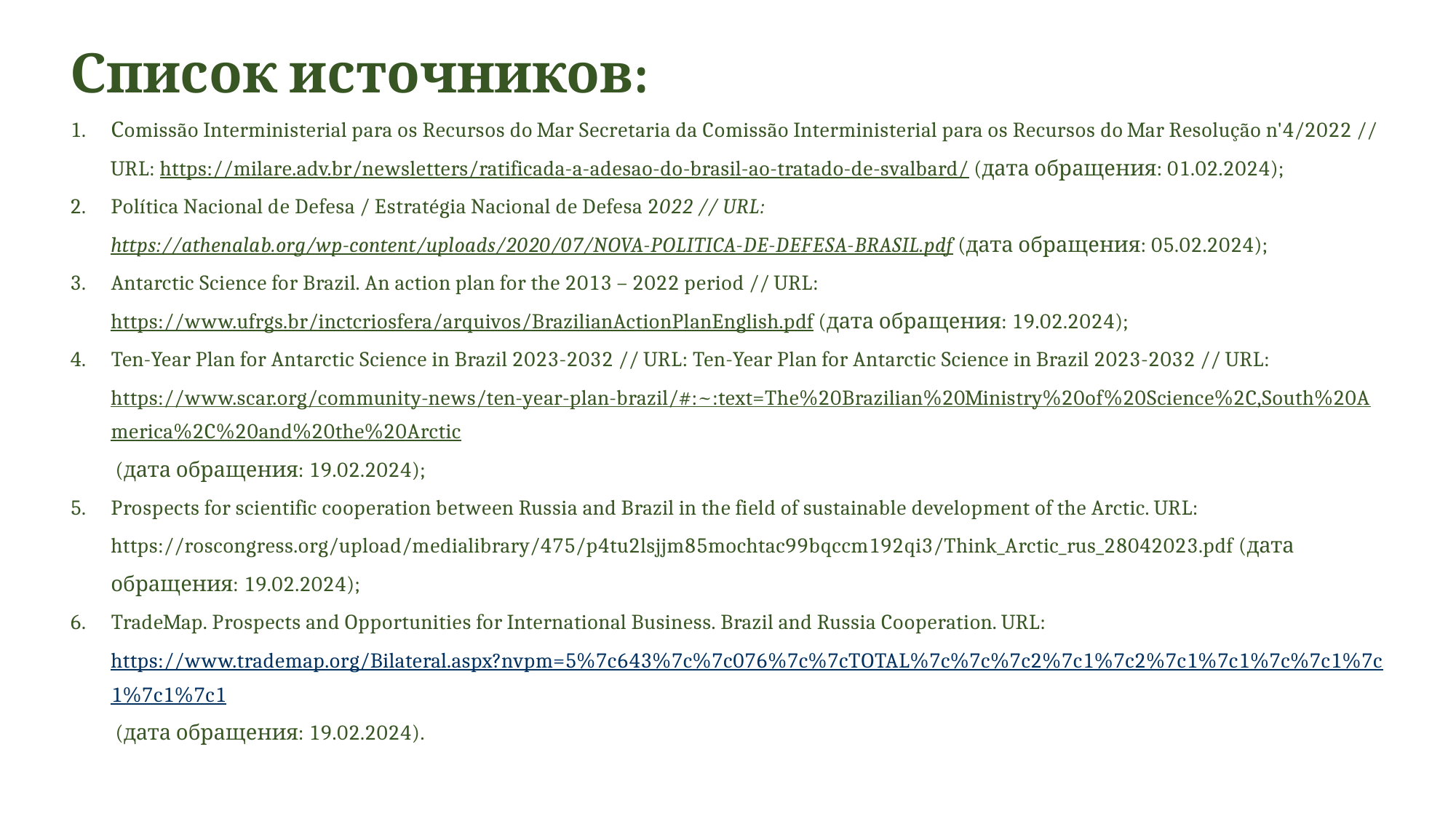

Список источников:
Сomissão Interministerial para os Recursos do Mar Secretaria da Comissão Interministerial para os Recursos do Mar Resolução n'4/2022 // URL: https://milare.adv.br/newsletters/ratificada-a-adesao-do-brasil-ao-tratado-de-svalbard/ (дата обращения: 01.02.2024);
Política Nacional de Defesa / Estratégia Nacional de Defesa 2022 // URL: https://athenalab.org/wp-content/uploads/2020/07/NOVA-POLITICA-DE-DEFESA-BRASIL.pdf (дата обращения: 05.02.2024);
Antarctic Science for Brazil. An action plan for the 2013 – 2022 period // URL: https://www.ufrgs.br/inctcriosfera/arquivos/BrazilianActionPlanEnglish.pdf (дата обращения: 19.02.2024);
Ten-Year Plan for Antarctic Science in Brazil 2023-2032 // URL: Ten-Year Plan for Antarctic Science in Brazil 2023-2032 // URL: https://www.scar.org/community-news/ten-year-plan-brazil/#:~:text=The%20Brazilian%20Ministry%20of%20Science%2C,South%20America%2C%20and%20the%20Arctic (дата обращения: 19.02.2024);
Prospects for scientific cooperation between Russia and Brazil in the field of sustainable development of the Arctic. URL: https://roscongress.org/upload/medialibrary/475/p4tu2lsjjm85mochtac99bqccm192qi3/Think_Arctic_rus_28042023.pdf (дата обращения: 19.02.2024);
TradeMap. Prospects and Opportunities for International Business. Brazil and Russia Cooperation. URL: https://www.trademap.org/Bilateral.aspx?nvpm=5%7c643%7c%7c076%7c%7cTOTAL%7c%7c%7c2%7c1%7c2%7c1%7c1%7c%7c1%7c1%7c1%7c1 (дата обращения: 19.02.2024).